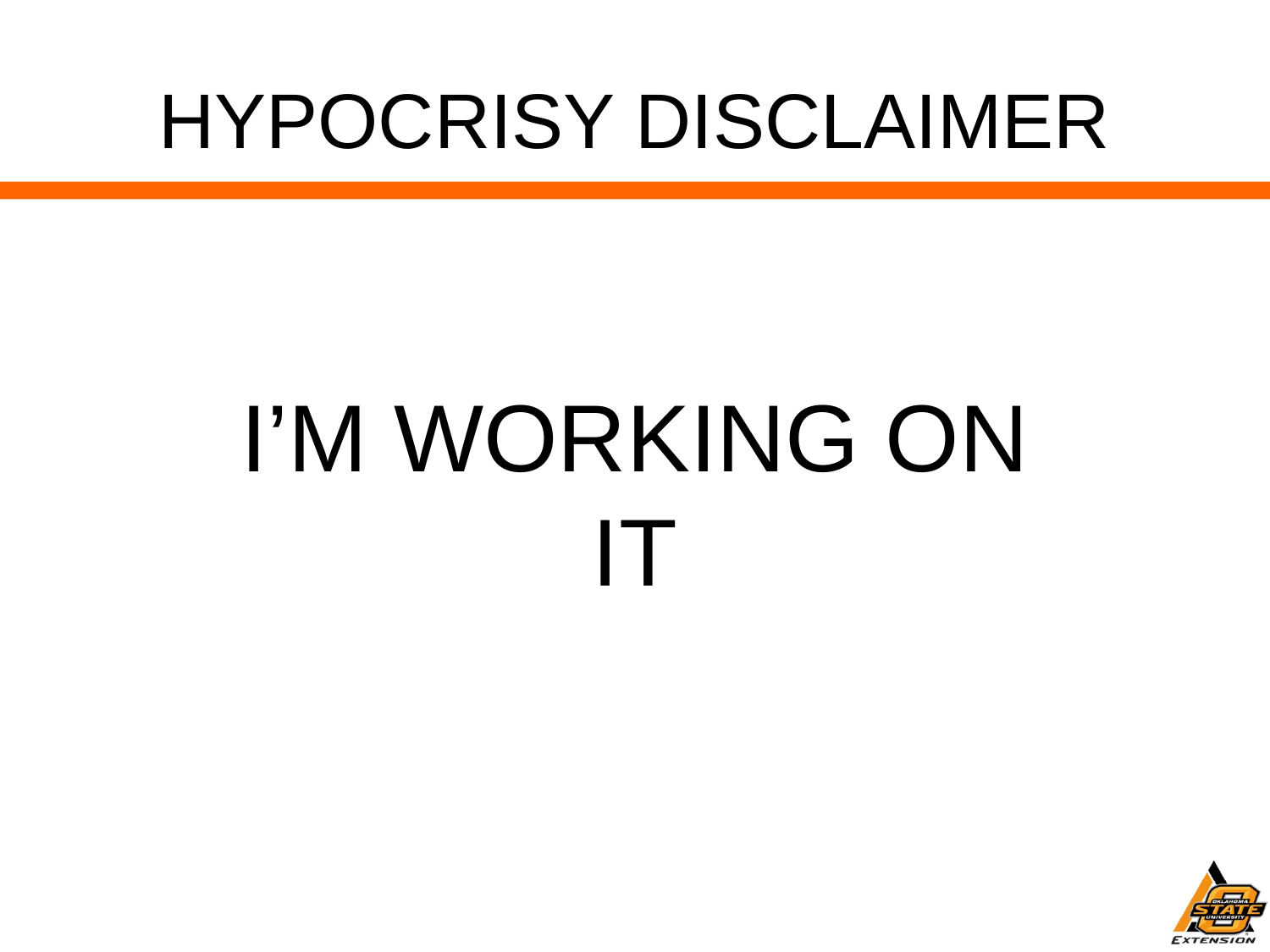

# HYPOCRISY DISCLAIMER
I’M WORKING ON IT